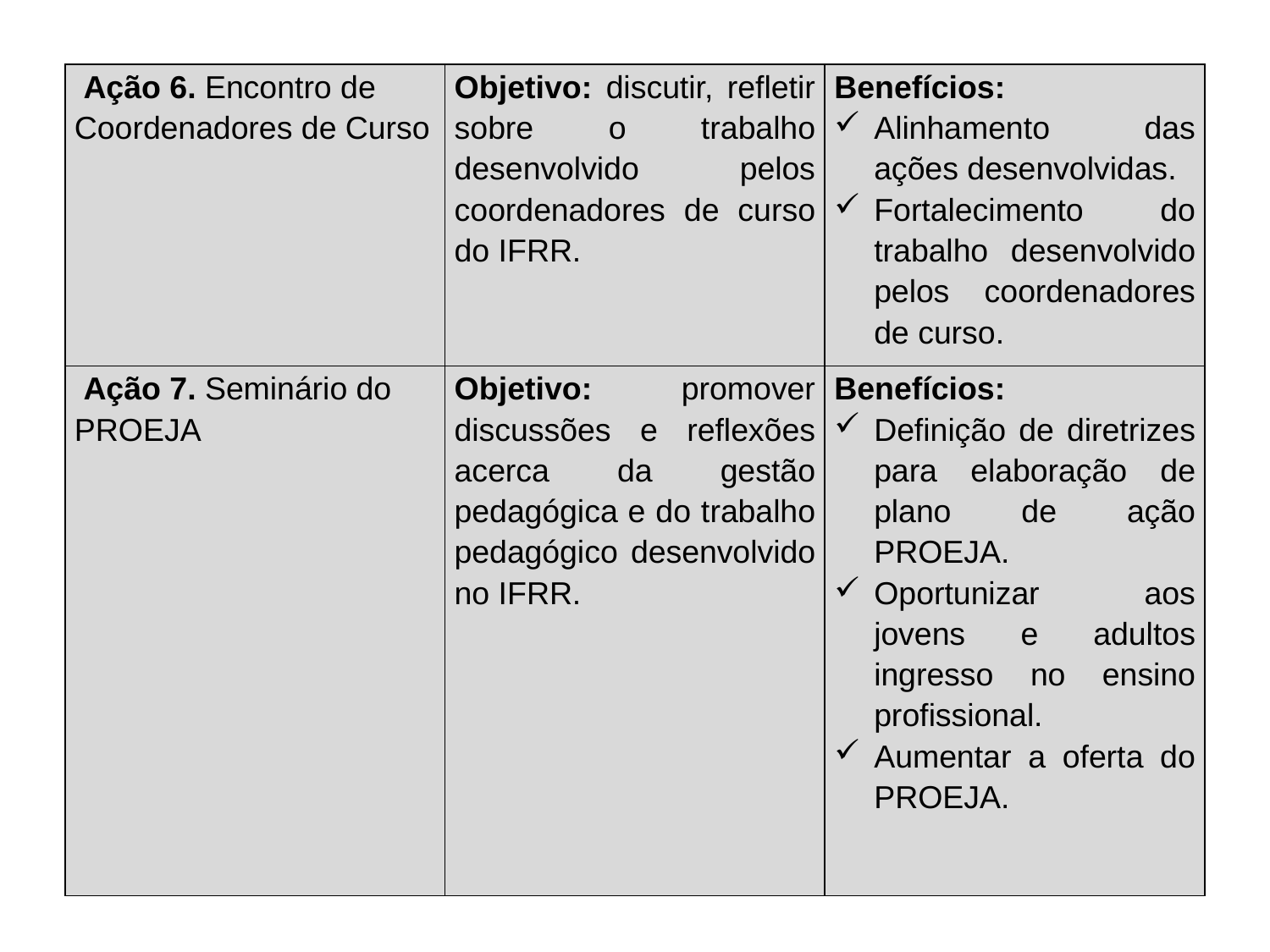

| Ação 6. Encontro de Coordenadores de Curso | Objetivo: discutir, refletir sobre o trabalho desenvolvido pelos coordenadores de curso do IFRR. | Benefícios: Alinhamento das ações desenvolvidas. Fortalecimento do trabalho desenvolvido pelos coordenadores de curso. |
| --- | --- | --- |
| Ação 7. Seminário do PROEJA | Objetivo: promover discussões e reflexões acerca da gestão pedagógica e do trabalho pedagógico desenvolvido no IFRR. | Benefícios: Definição de diretrizes para elaboração de plano de ação PROEJA. Oportunizar aos jovens e adultos ingresso no ensino profissional. Aumentar a oferta do PROEJA. |